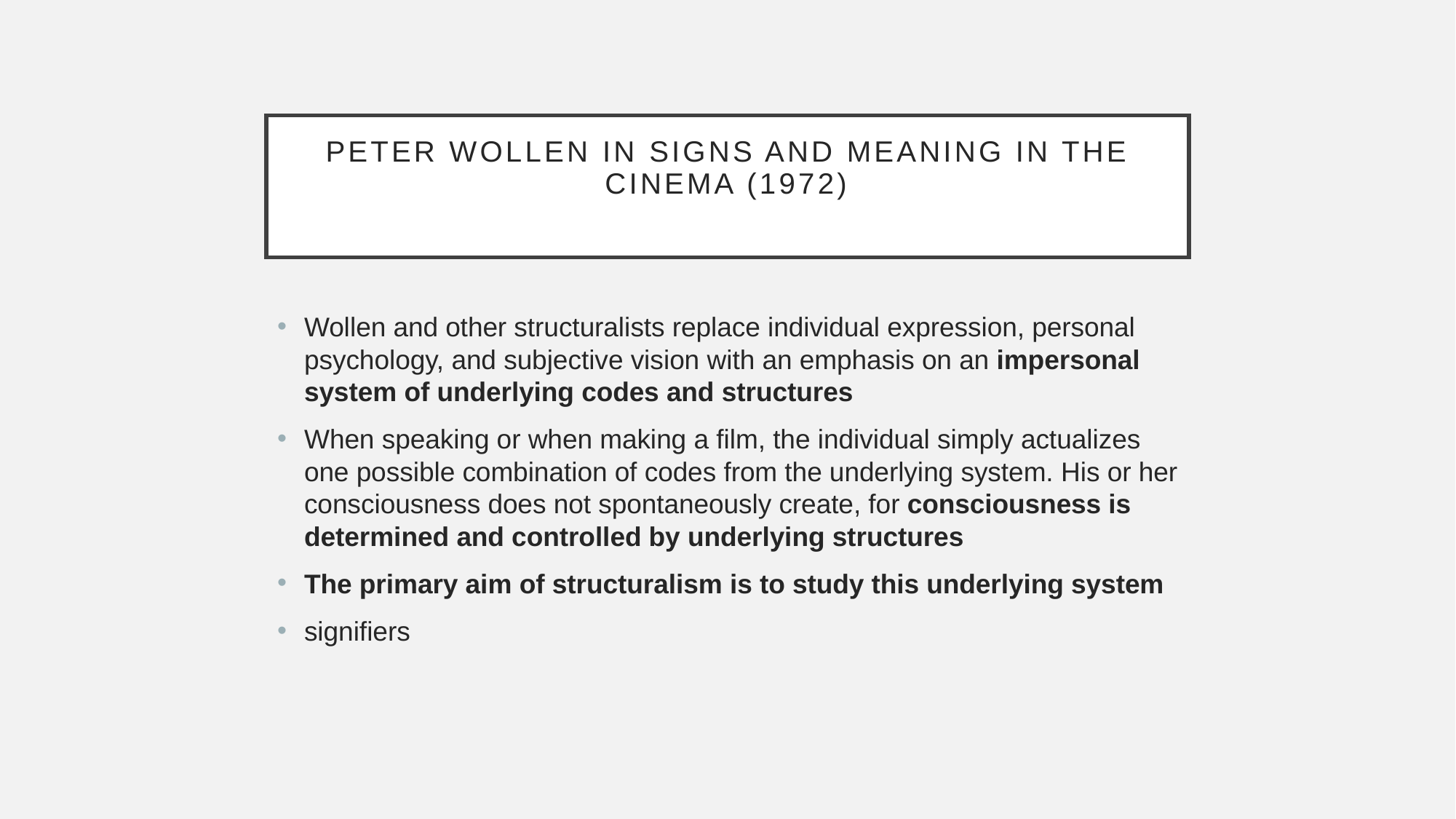

# Peter Wollen in Signs and Meaning in the Cinema (1972)
Wollen and other structuralists replace individual expression, personal psychology, and subjective vision with an emphasis on an impersonal system of underlying codes and structures
When speaking or when making a film, the individual simply actualizes one possible combination of codes from the underlying system. His or her consciousness does not spontaneously create, for consciousness is determined and controlled by underlying structures
The primary aim of structuralism is to study this underlying system
signifiers